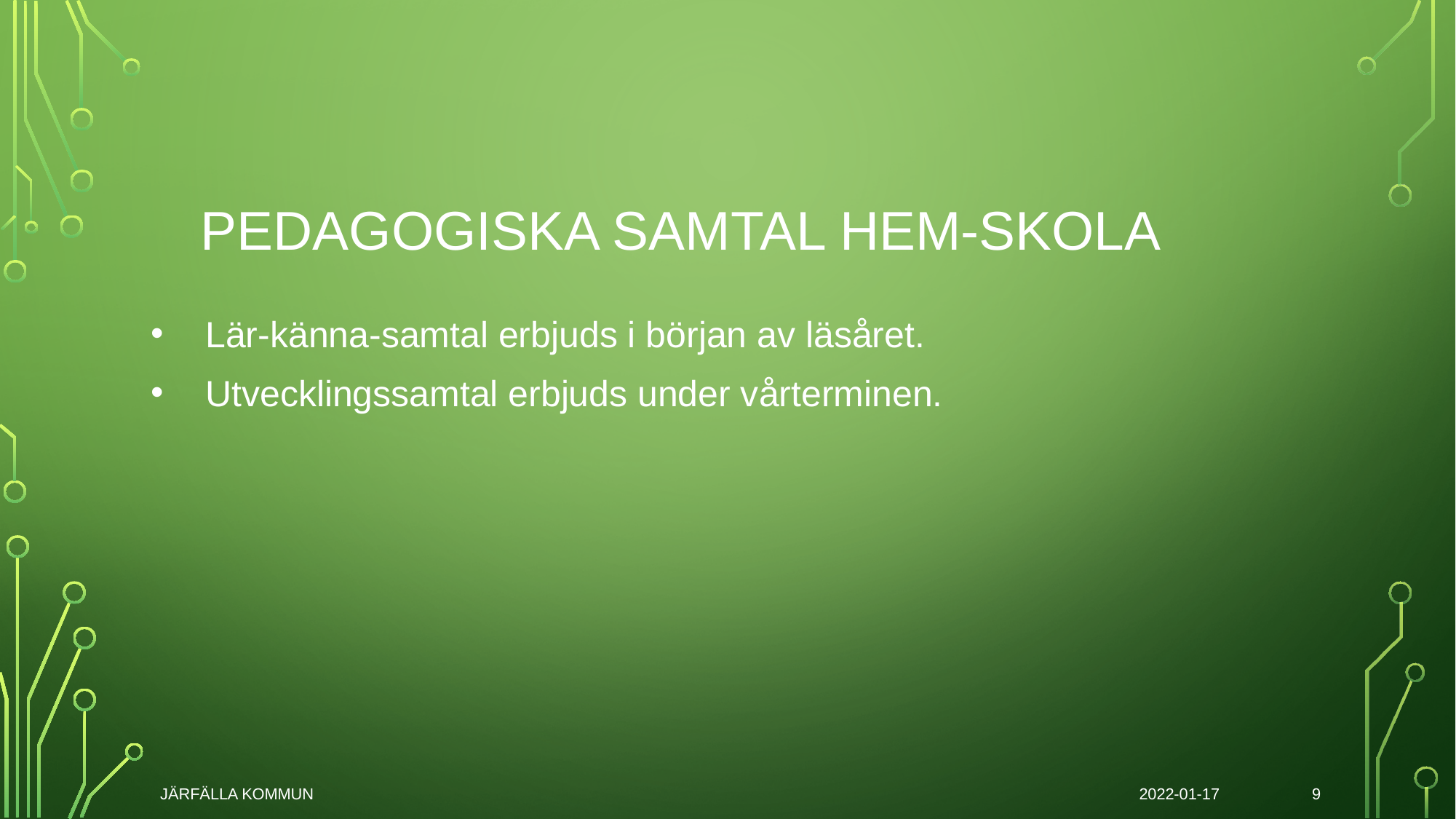

PEDAGOGISKA SAMTAL HEM-SKOLA
Lär-känna-samtal erbjuds i början av läsåret.
Utvecklingssamtal erbjuds under vårterminen.
9
JÄRFÄLLA KOMMUN
2022-01-17